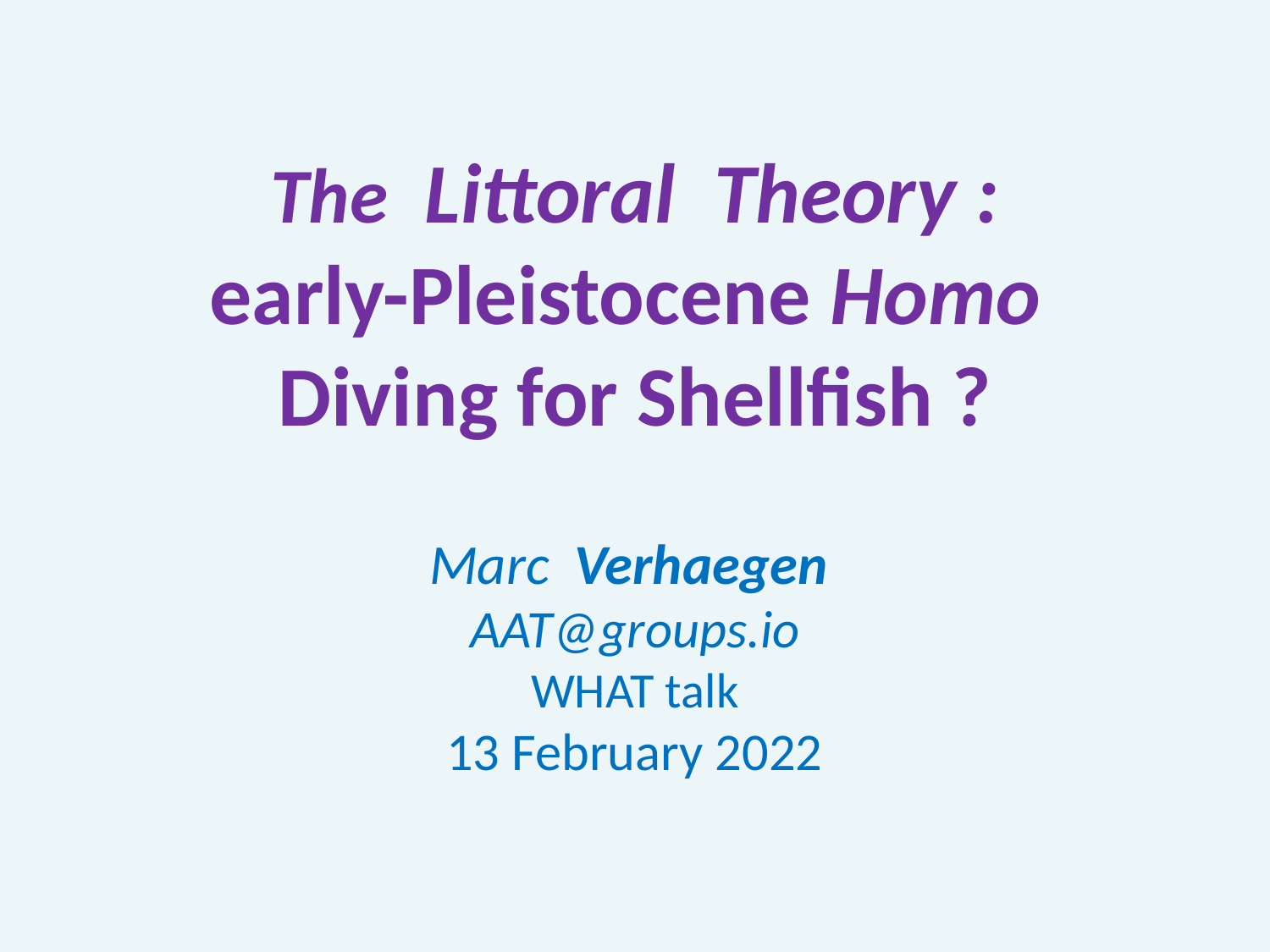

The  Littoral  Theory :
early-Pleistocene Homo
Diving for Shellfish ?
Marc  Verhaegen
AAT@groups.io
WHAT talk
13 February 2022